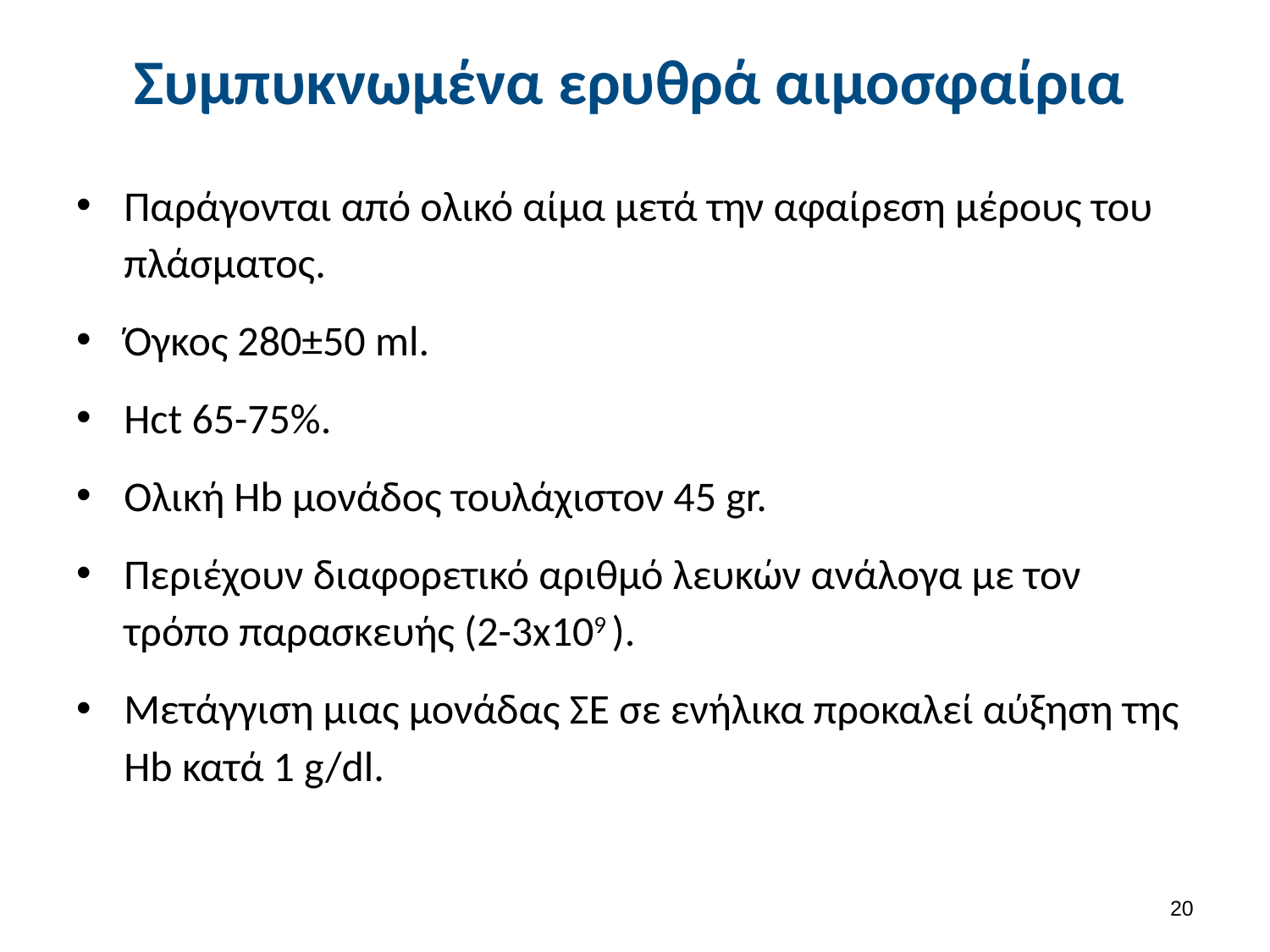

# Συμπυκνωμένα ερυθρά αιμοσφαίρια
Παράγονται από ολικό αίμα μετά την αφαίρεση μέρους του πλάσματος.
Όγκος 280±50 ml.
Hct 65-75%.
Ολική Hb μονάδος τουλάχιστον 45 gr.
Περιέχουν διαφορετικό αριθμό λευκών ανάλογα με τον τρόπο παρασκευής (2-3x109 ).
Μετάγγιση μιας μονάδας ΣΕ σε ενήλικα προκαλεί αύξηση της Hb κατά 1 g/dl.

20